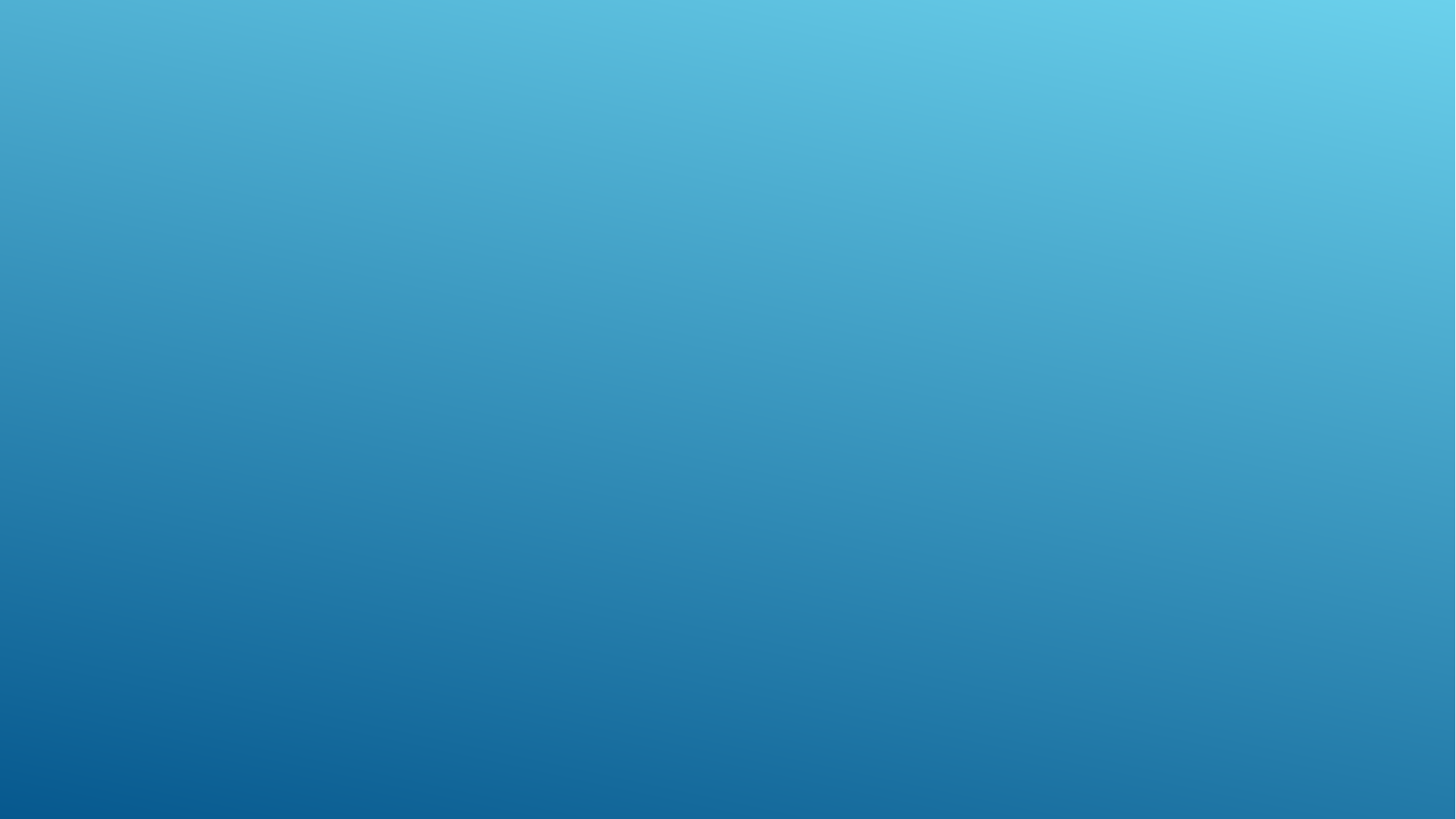

#

Infoveranstaltung Bildungsplan Kita St. Gabriel Februar 2025